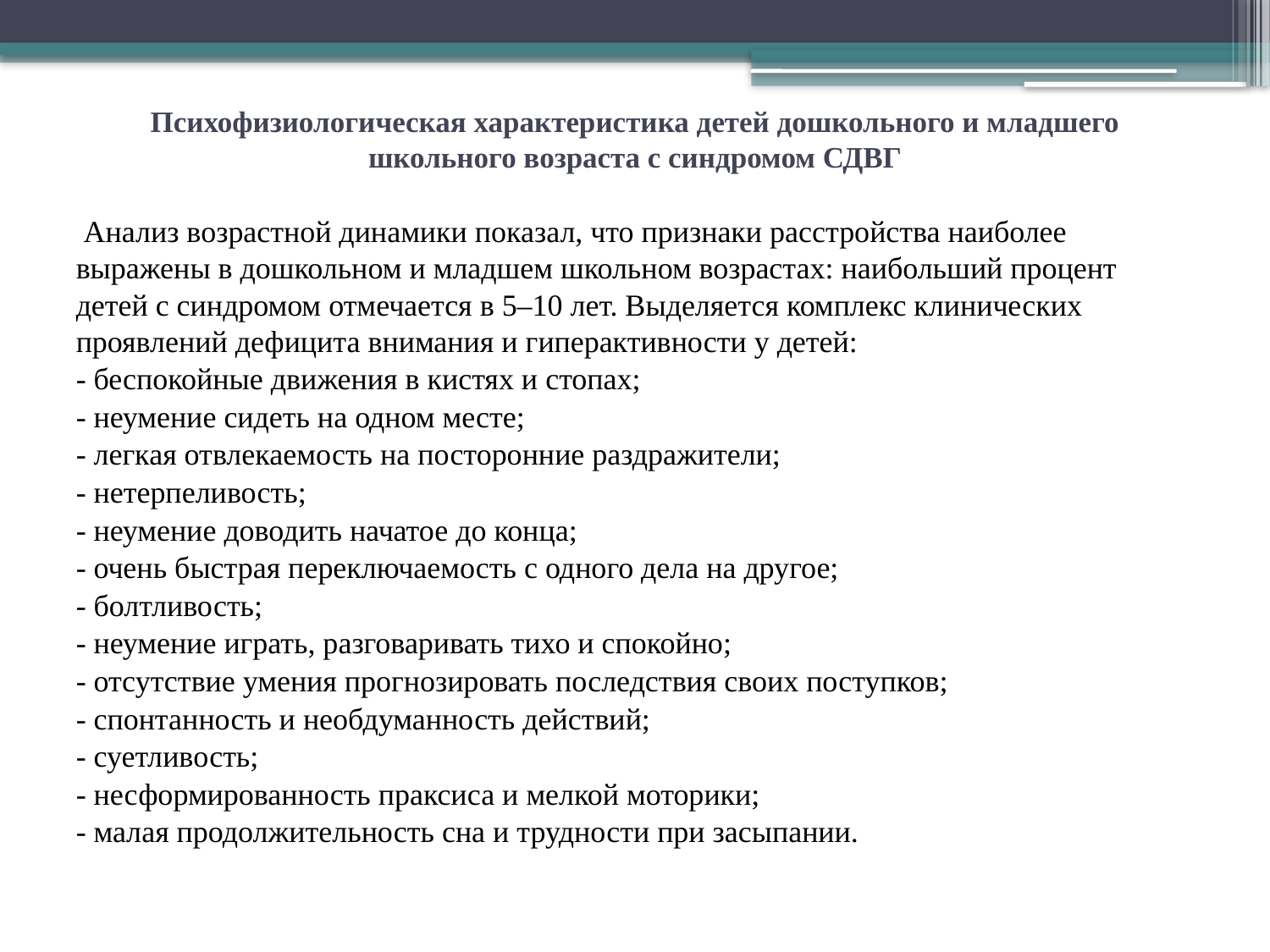

# Психофизиологическая характеристика детей дошкольного и младшего школьного возраста с синдромом СДВГ
 Анализ возрастной динамики показал, что признаки расстройства наиболее выражены в дошкольном и младшем школьном возрастах: наибольший процент детей с синдромом отмечается в 5–10 лет. Выделяется комплекс клинических проявлений дефицита внимания и гиперактивности у детей:
- беспокойные движения в кистях и стопах;
- неумение сидеть на одном месте;
- легкая отвлекаемость на посторонние раздражители;
- нетерпеливость;
- неумение доводить начатое до конца;
- очень быстрая переключаемость с одного дела на другое;
- болтливость;
- неумение играть, разговаривать тихо и спокойно;
- отсутствие умения прогнозировать последствия своих поступков;
- спонтанность и необдуманность действий;
- суетливость;
- несформированность праксиса и мелкой моторики;
- малая продолжительность сна и трудности при засыпании.